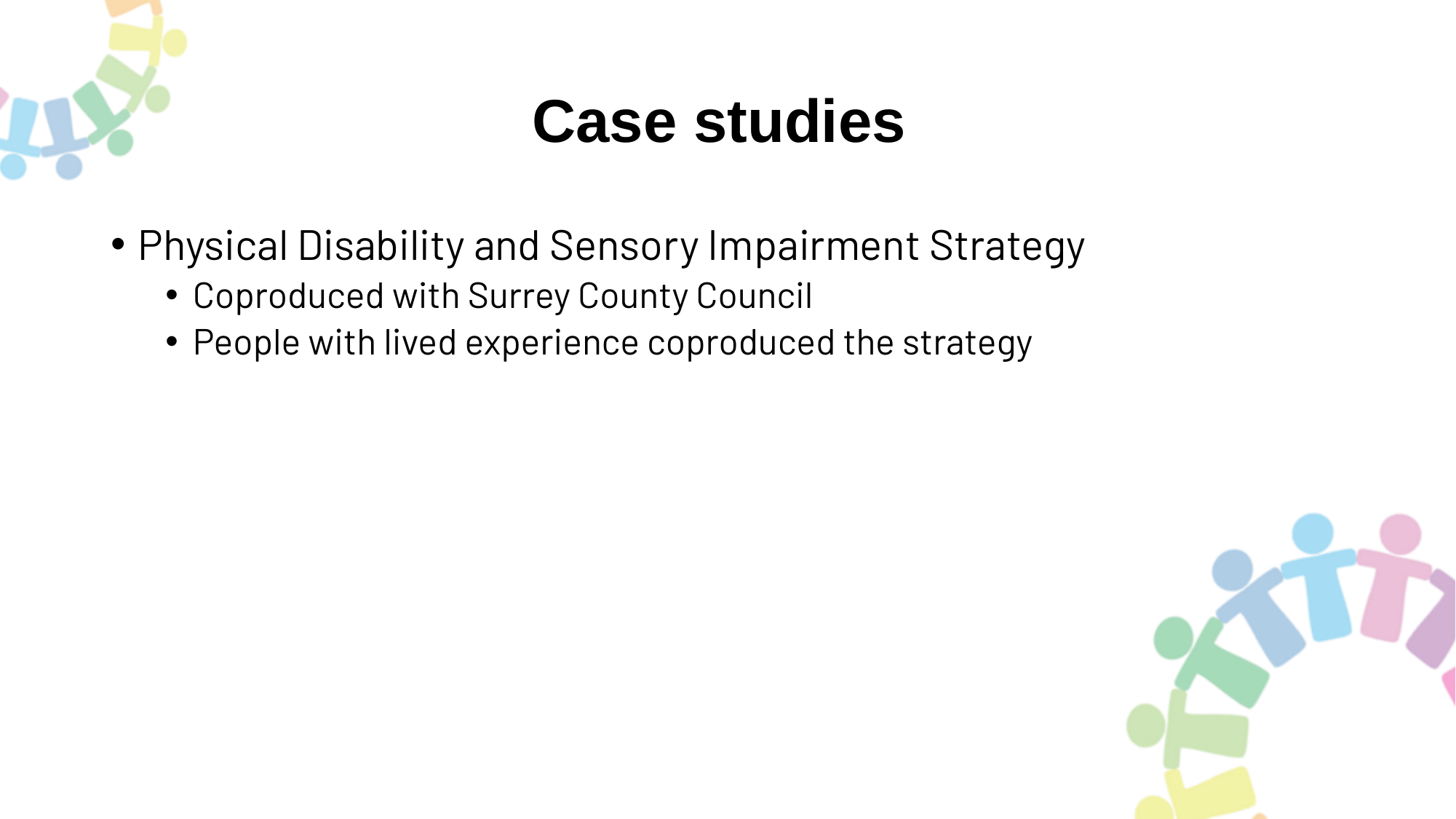

# Case studies
Physical Disability and Sensory Impairment Strategy
Coproduced with Surrey County Council
People with lived experience coproduced the strategy